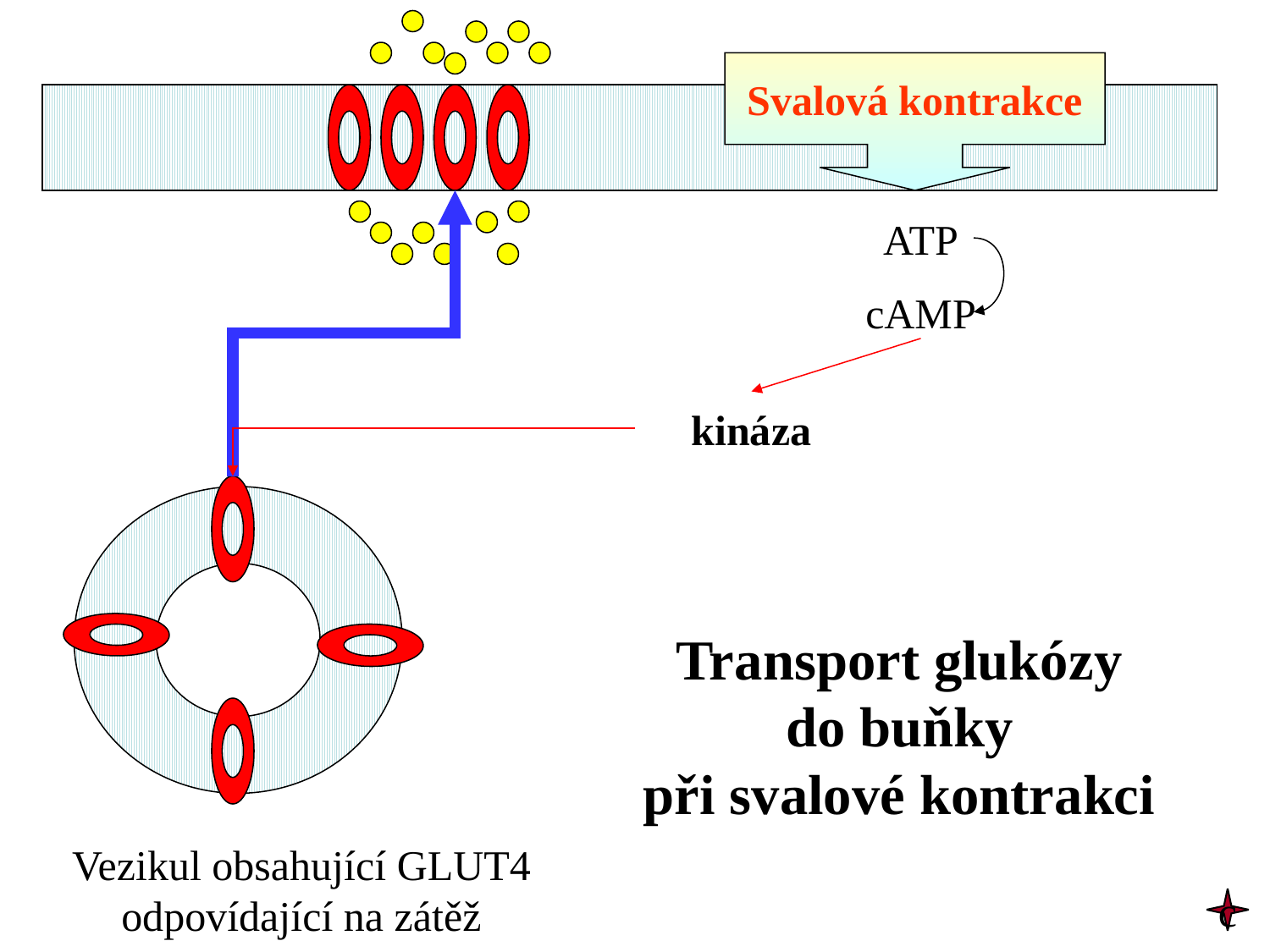

Svalová kontrakce

ATP

cAMP
kináza

Transport glukózy
do buňky
při svalové kontrakci

Vezikul obsahující GLUT4
odpovídající na zátěž
c